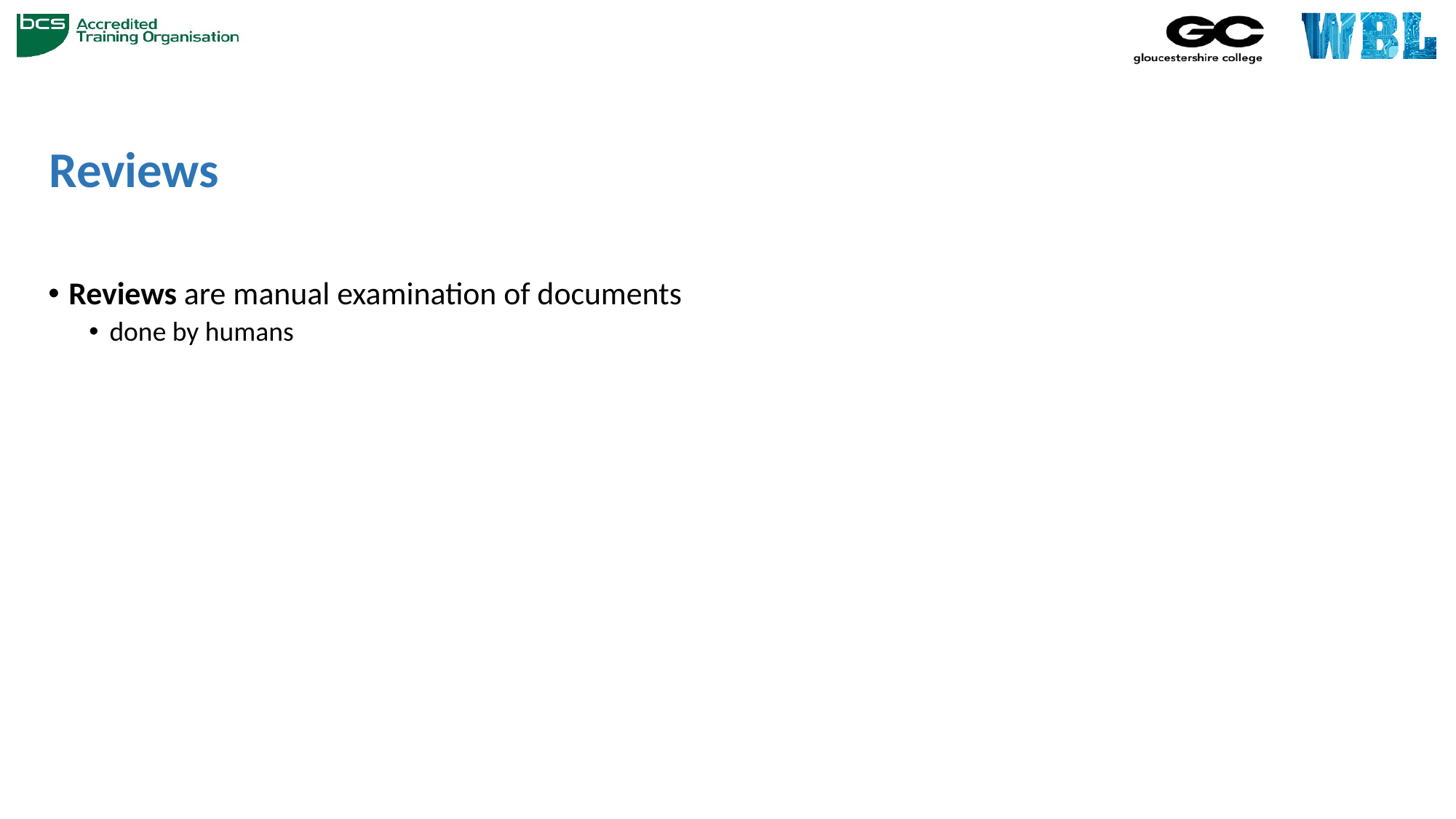

# Reviews
Reviews are manual examination of documents
done by humans